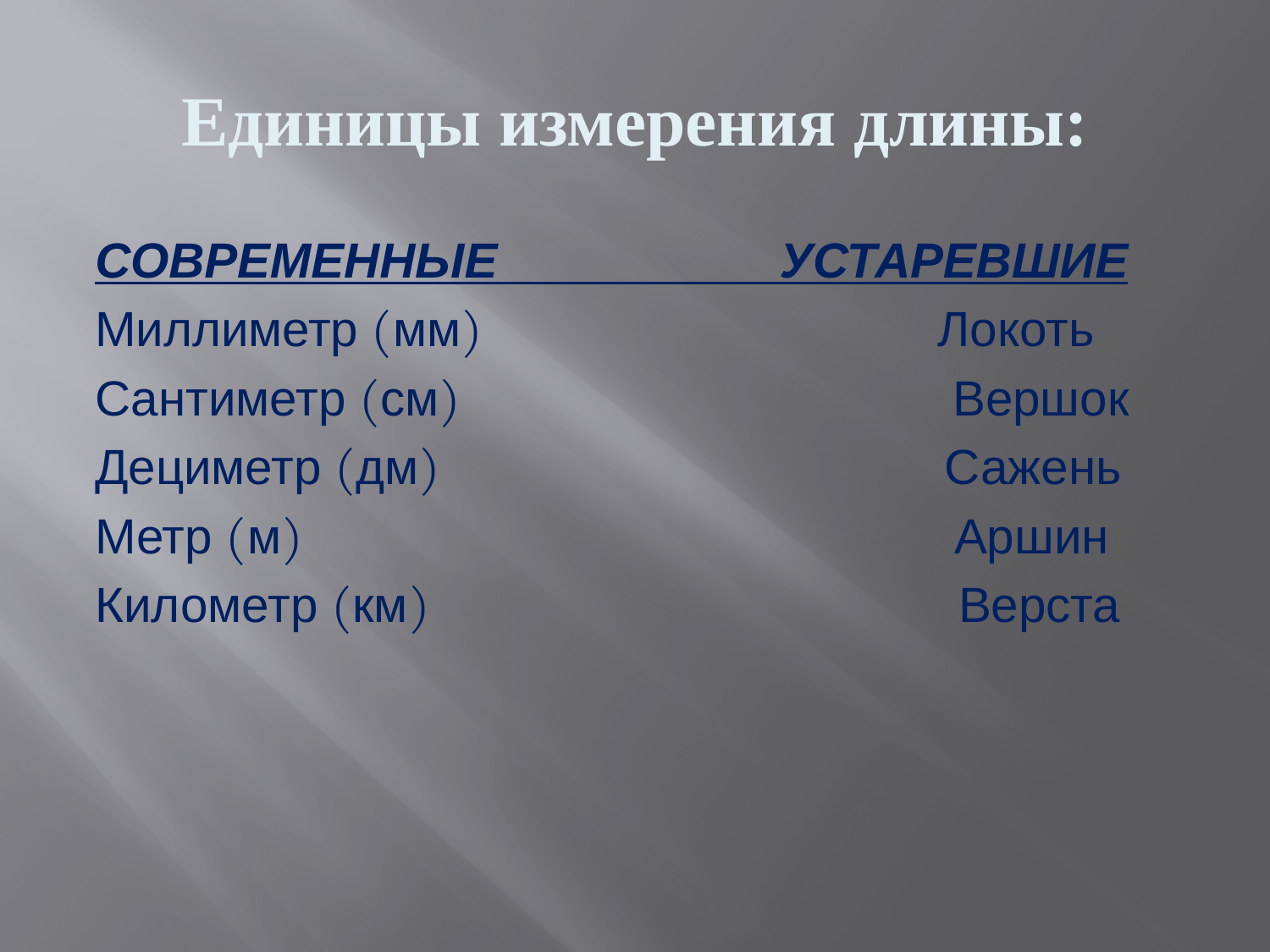

# Единицы измерения длины:
СОВРЕМЕННЫЕ                       УСТАРЕВШИЕ
Миллиметр (мм)                                     Локоть
Сантиметр (см)                                        Вершок
Дециметр (дм)                                         Сажень
Метр (м)                                                     Аршин
Километр (км)                                           Верста